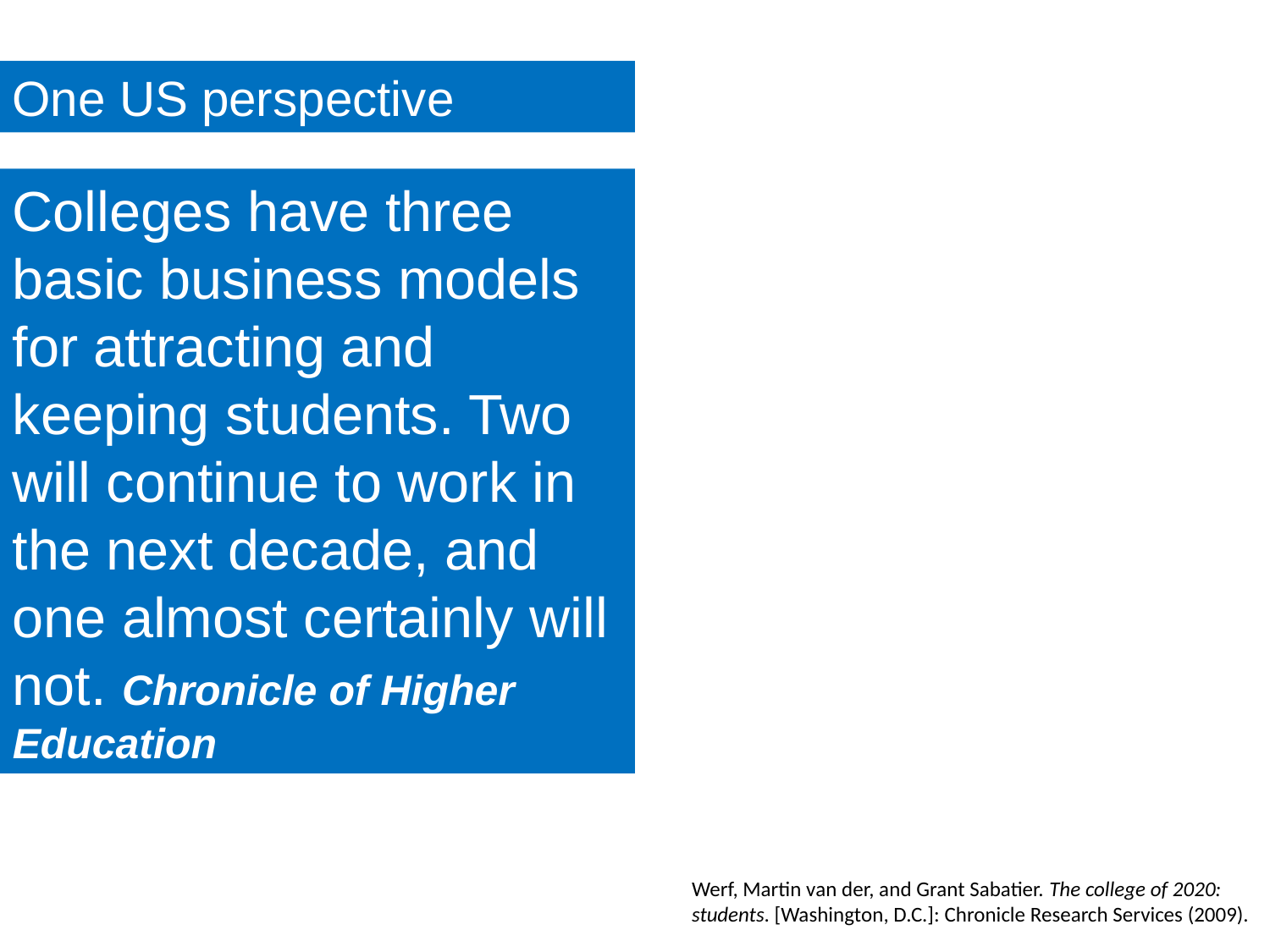

One US perspective
Colleges have three basic business models for attracting and keeping students. Two will continue to work in the next decade, and one almost certainly will not. Chronicle of Higher Education
Werf, Martin van der, and Grant Sabatier. The college of 2020:  students. [Washington, D.C.]: Chronicle Research Services (2009).